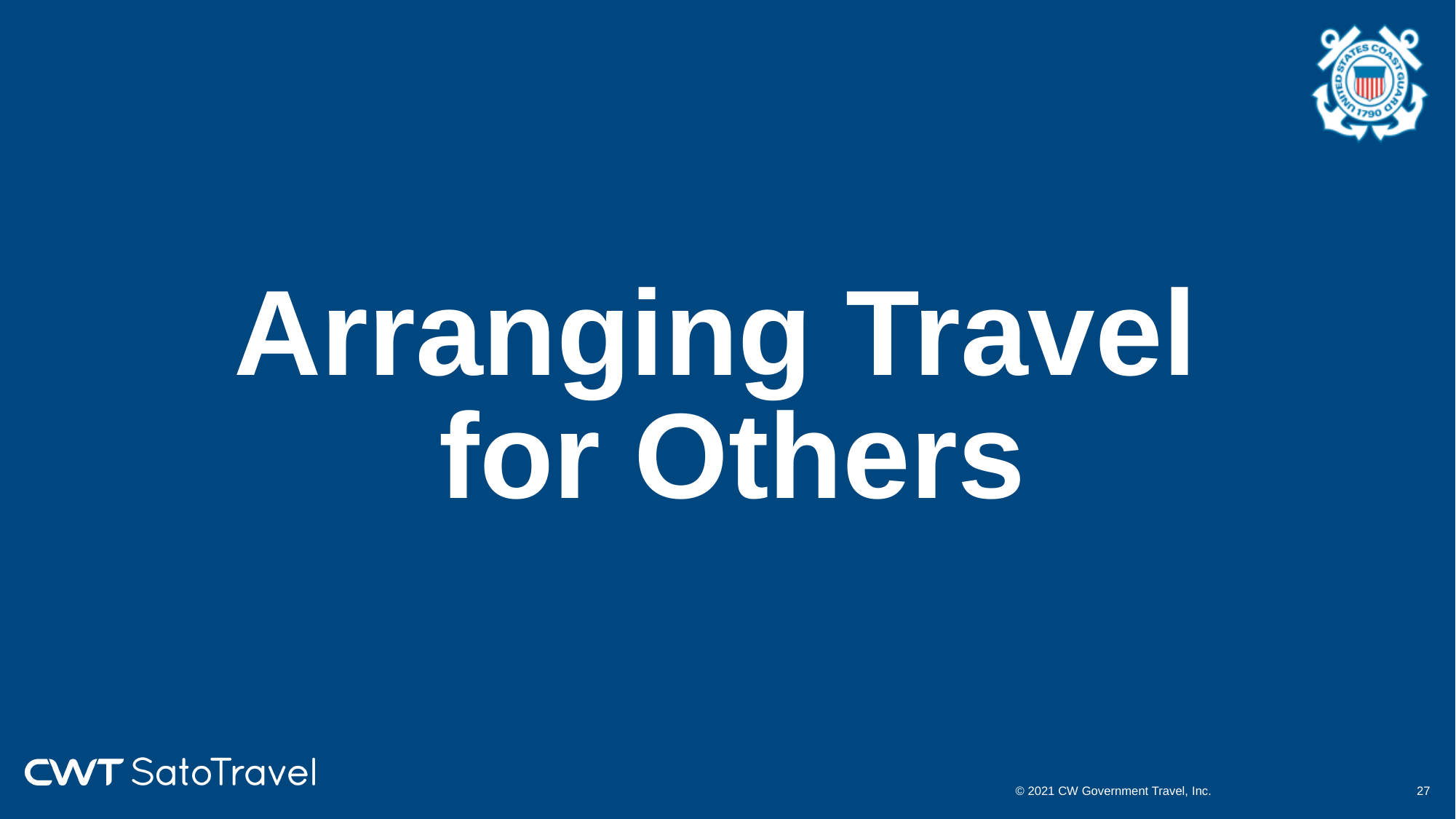

# Arranging Travel for Others
© 2021 CW Government Travel, Inc.
27